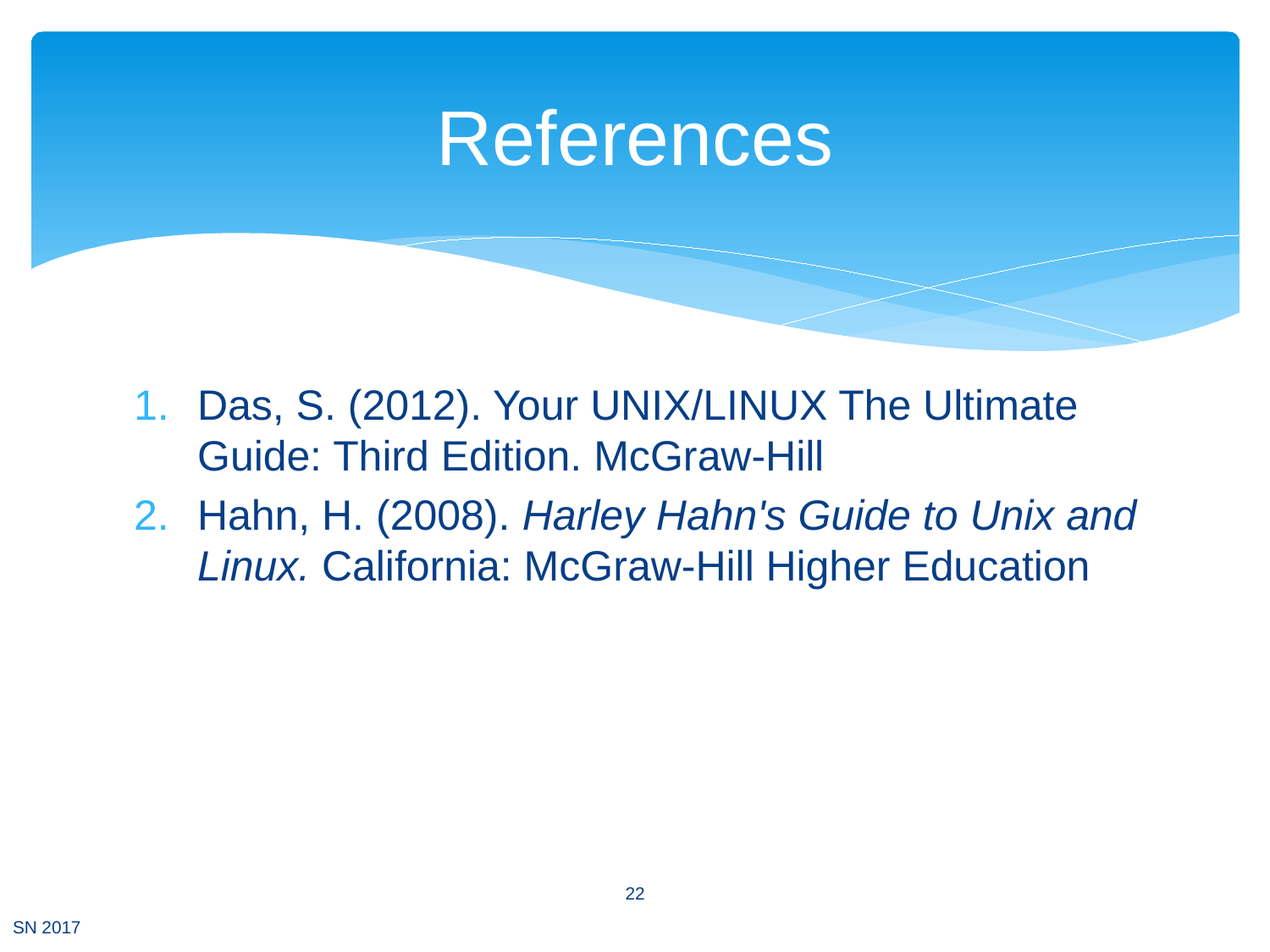

# References
Das, S. (2012). Your UNIX/LINUX The Ultimate Guide: Third Edition. McGraw-Hill
Hahn, H. (2008). Harley Hahn's Guide to Unix and Linux. California: McGraw-Hill Higher Education

22
SN 2017